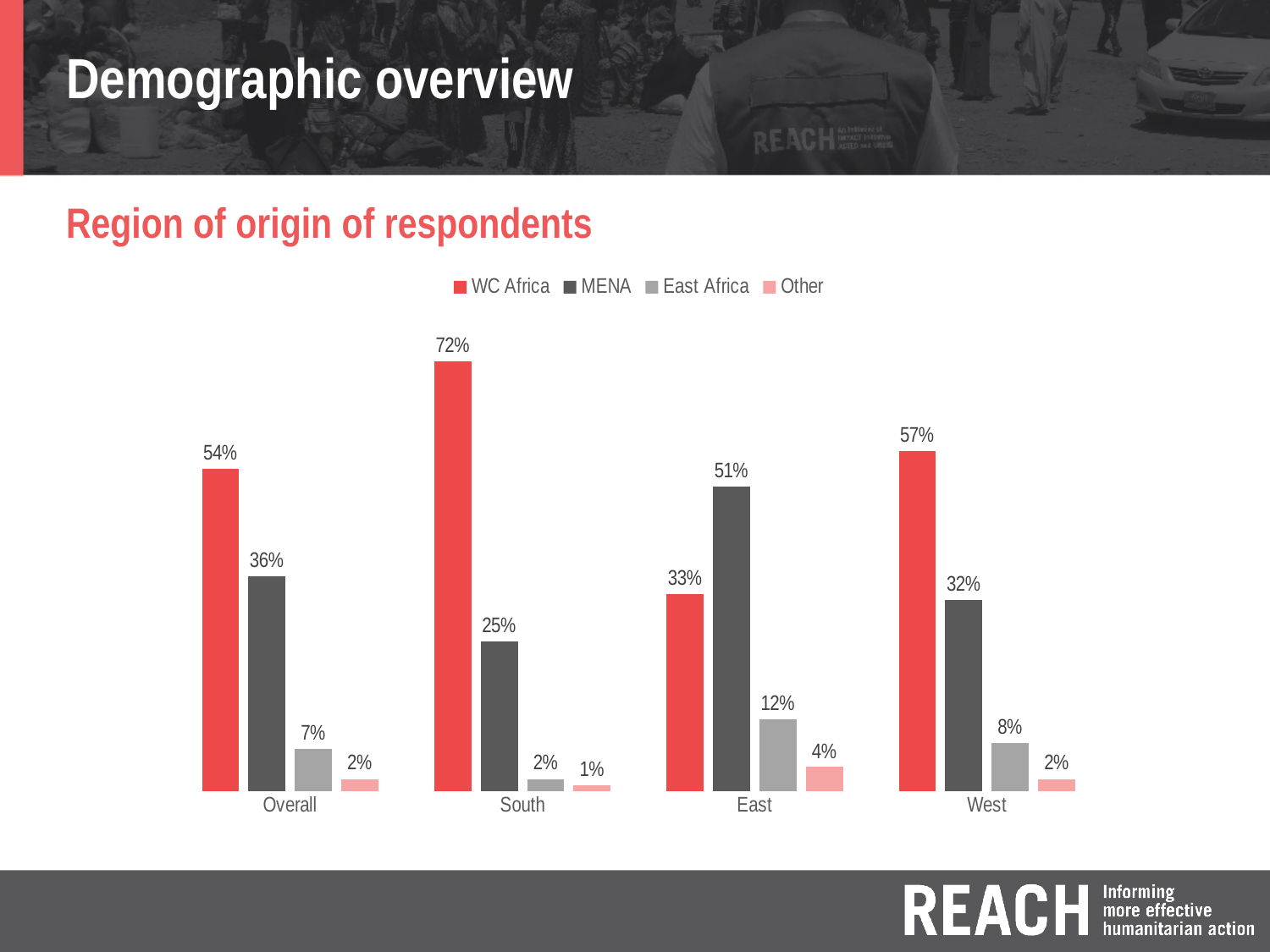

# Demographic overview
Region of origin of respondents

### Chart

| Category | WC Africa | MENA | East Africa | Other |
|---|---|---|---|---|
| Overall | 0.54 | 0.36 | 0.07 | 0.02 |
| South | 0.72 | 0.25 | 0.02 | 0.01 |
| East | 0.33 | 0.51 | 0.12 | 0.04 |
| West | 0.57 | 0.32 | 0.08 | 0.02 |